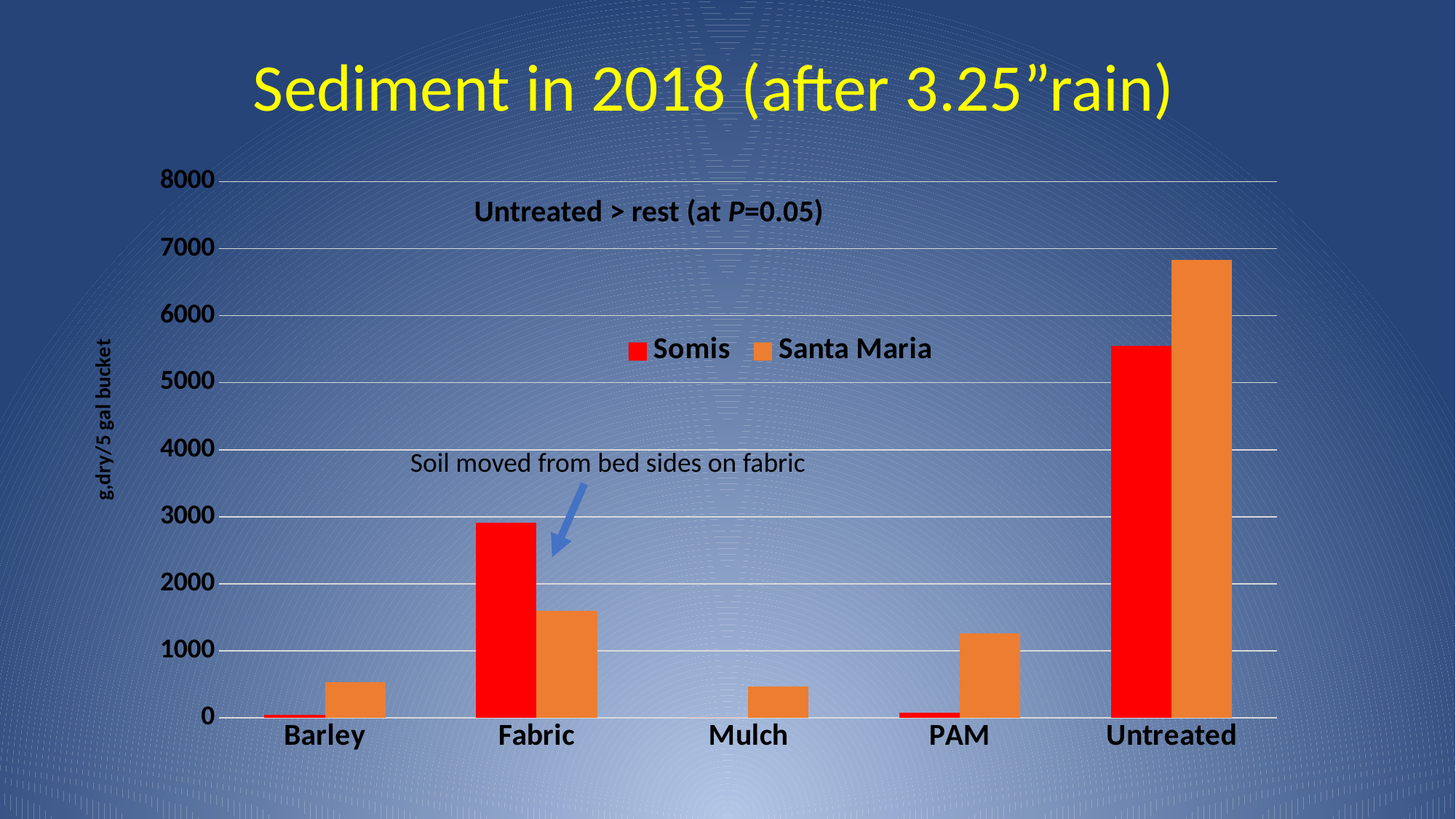

# Sediment in 2018 (after 3.25”rain)

### Chart

| Category | Somis | Santa Maria |
|---|---|---|
| Barley | 40.0 | 530.0 |
| Fabric | 2908.0 | 1598.0 |
| Mulch | 0.0 | 465.0 |
| PAM | 78.0 | 1262.0 |
| Untreated | 5552.0 | 6828.0 |
Untreated > rest (at P=0.05)
Soil moved from bed sides on fabric